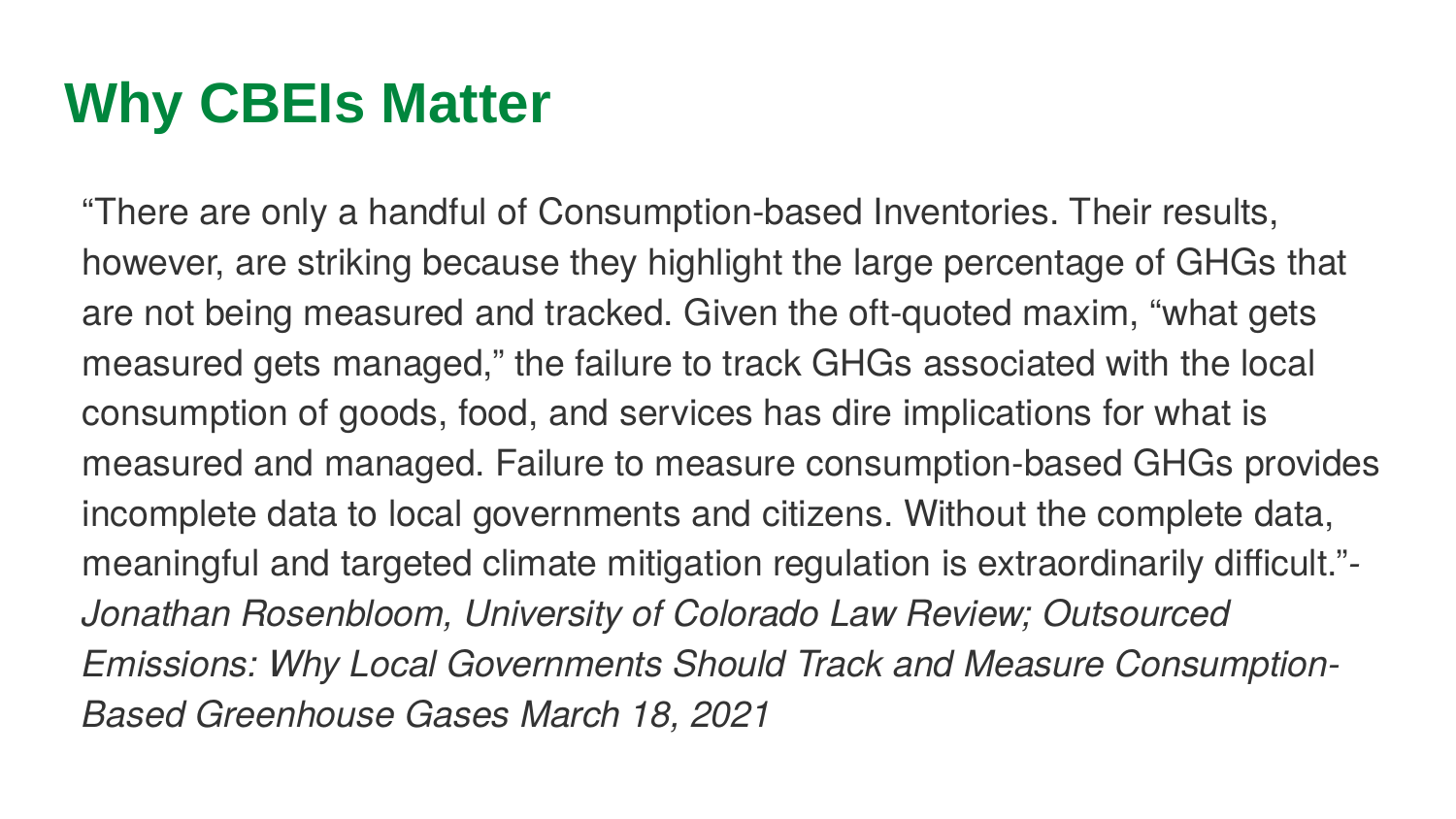

# Why CBEIs Matter
“There are only a handful of Consumption-based Inventories. Their results, however, are striking because they highlight the large percentage of GHGs that are not being measured and tracked. Given the oft-quoted maxim, “what gets measured gets managed,” the failure to track GHGs associated with the local consumption of goods, food, and services has dire implications for what is measured and managed. Failure to measure consumption-based GHGs provides incomplete data to local governments and citizens. Without the complete data, meaningful and targeted climate mitigation regulation is extraordinarily difficult.”- Jonathan Rosenbloom, University of Colorado Law Review; Outsourced Emissions: Why Local Governments Should Track and Measure Consumption-Based Greenhouse Gases March 18, 2021